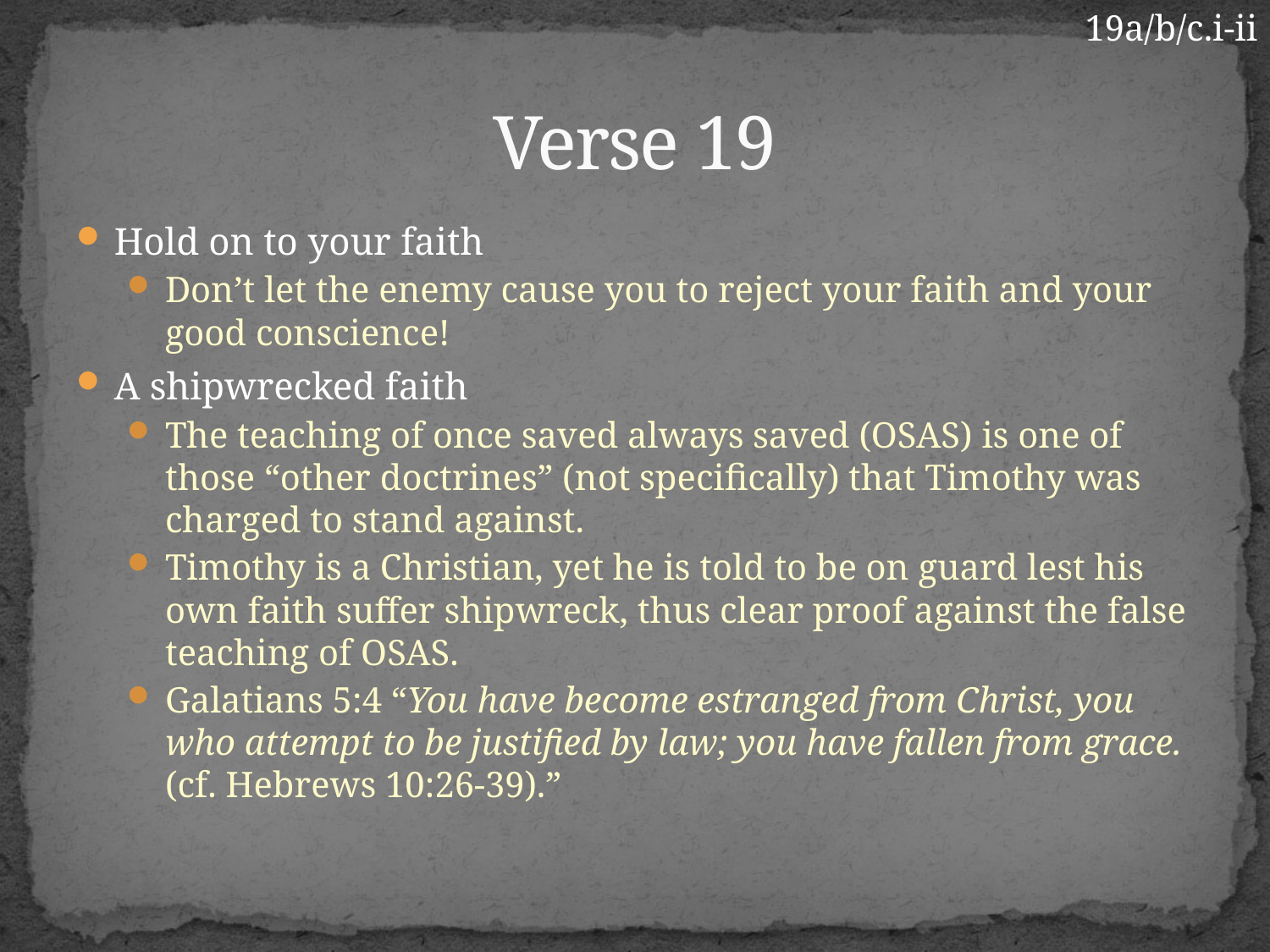

19a/b/c.i-ii
# Verse 19
Hold on to your faith
Don’t let the enemy cause you to reject your faith and your good conscience!
A shipwrecked faith
The teaching of once saved always saved (OSAS) is one of those “other doctrines” (not specifically) that Timothy was charged to stand against.
Timothy is a Christian, yet he is told to be on guard lest his own faith suffer shipwreck, thus clear proof against the false teaching of OSAS.
Galatians 5:4 “You have become estranged from Christ, you who attempt to be justified by law; you have fallen from grace. (cf. Hebrews 10:26-39).”